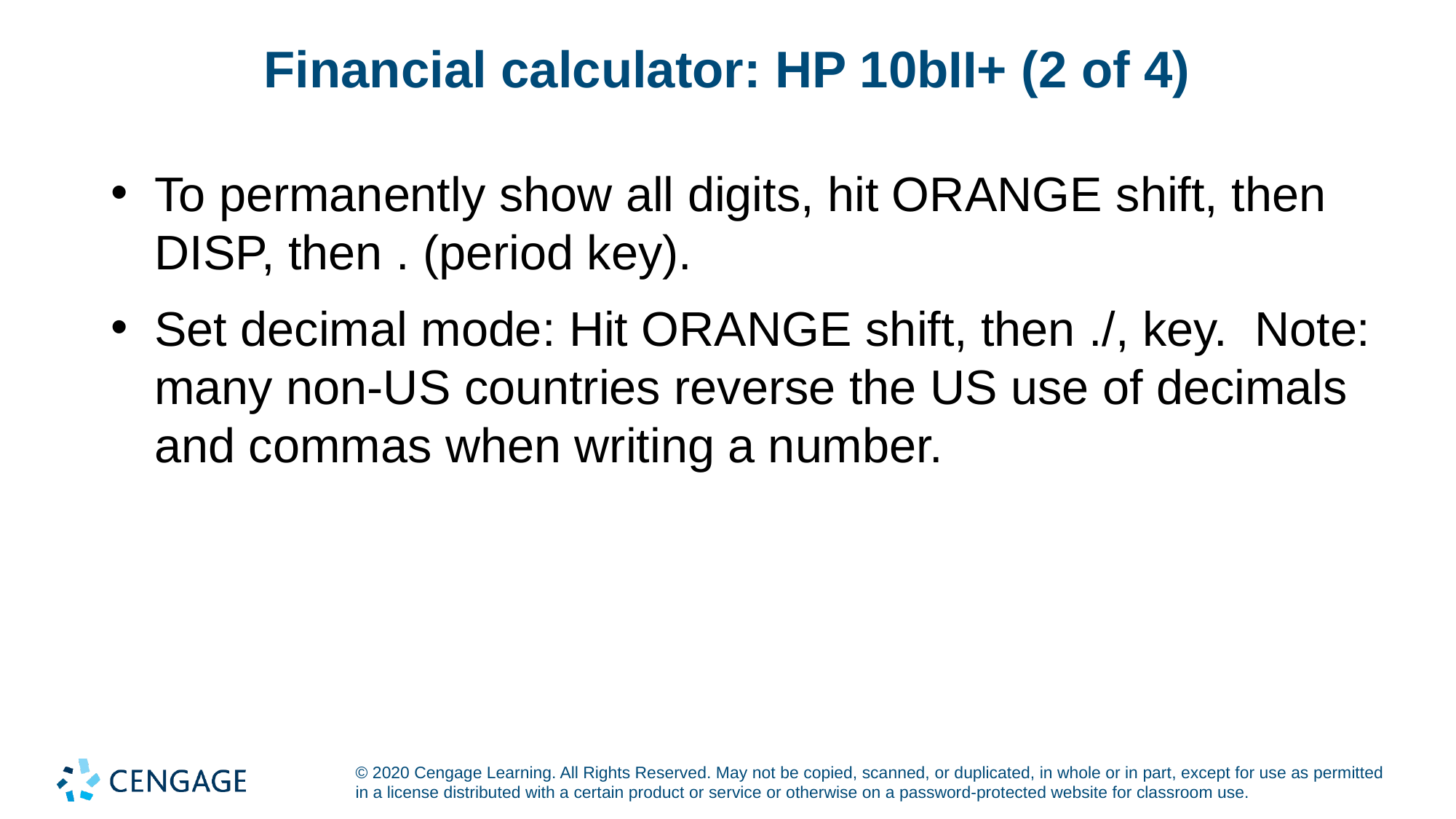

# Financial calculator: HP 10bII+ (2 of 4)
To permanently show all digits, hit ORANGE shift, then DISP, then . (period key).
Set decimal mode: Hit ORANGE shift, then ./, key.  Note: many non-US countries reverse the US use of decimals and commas when writing a number.